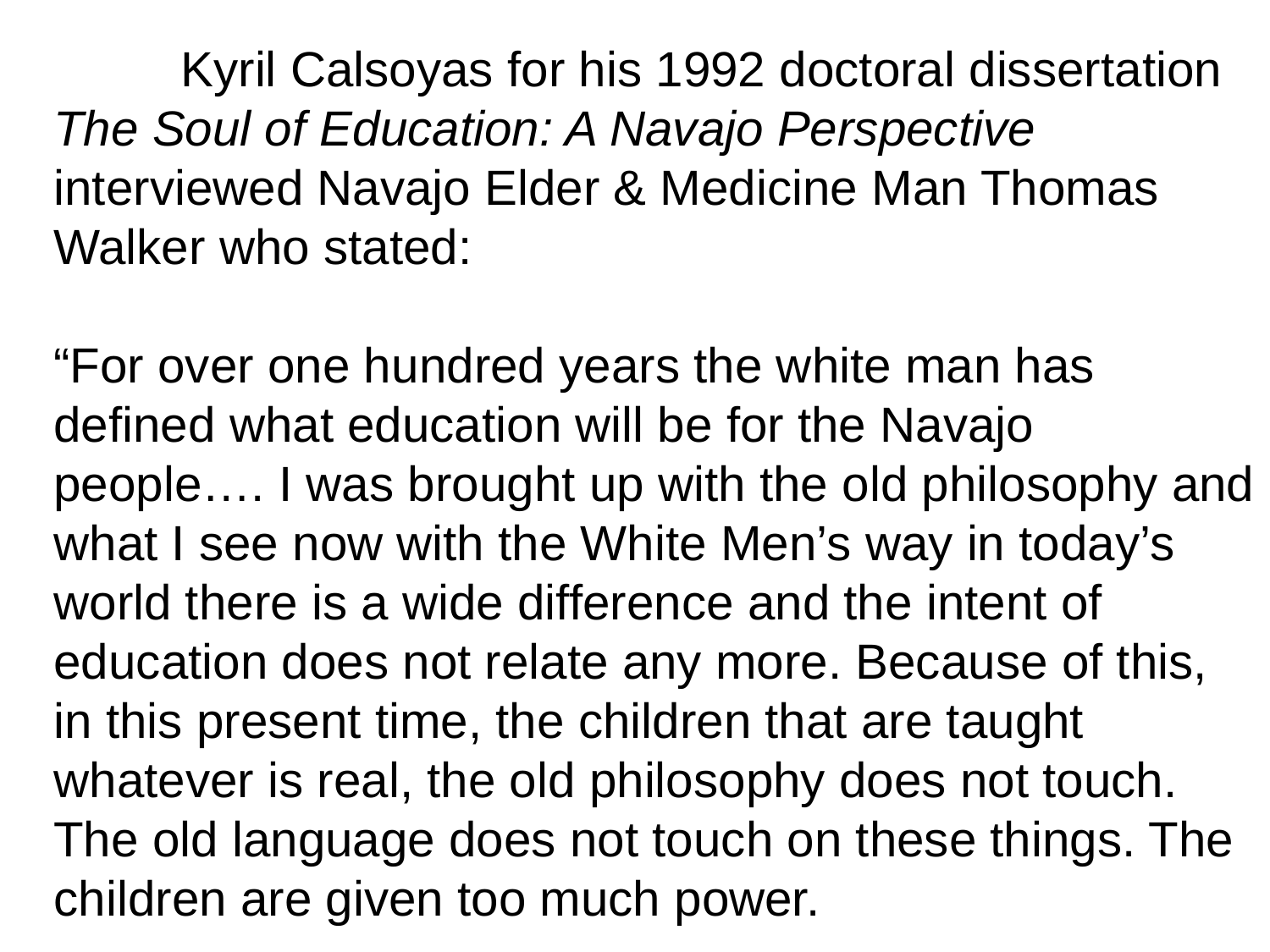

Kyril Calsoyas for his 1992 doctoral dissertation The Soul of Education: A Navajo Perspective interviewed Navajo Elder & Medicine Man Thomas Walker who stated:

“For over one hundred years the white man has defined what education will be for the Navajo people…. I was brought up with the old philosophy and what I see now with the White Men’s way in today’s world there is a wide difference and the intent of education does not relate any more. Because of this, in this present time, the children that are taught whatever is real, the old philosophy does not touch. The old language does not touch on these things. The children are given too much power.